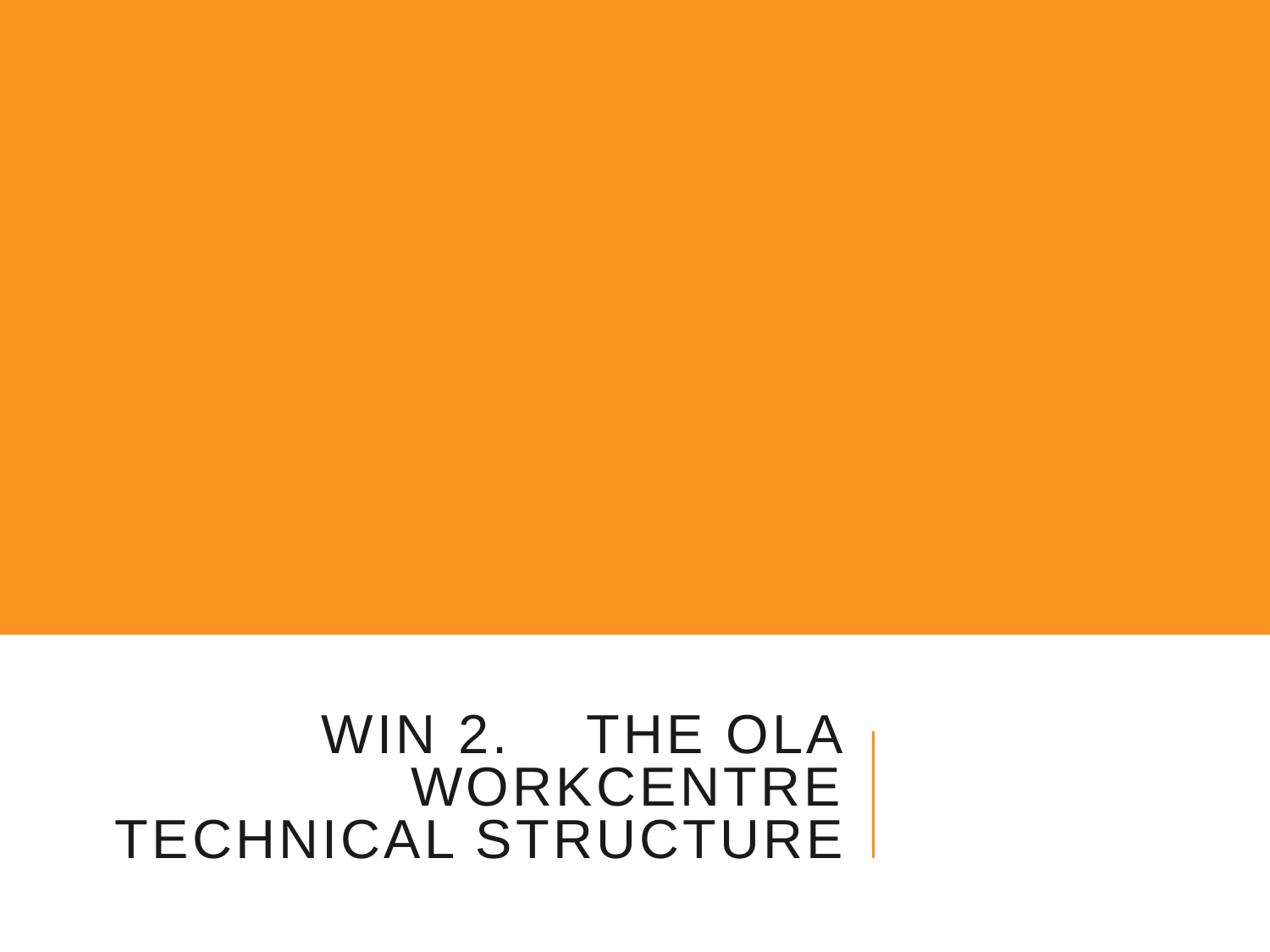

# Win 2.    The OLA Workcentre Technical Structure